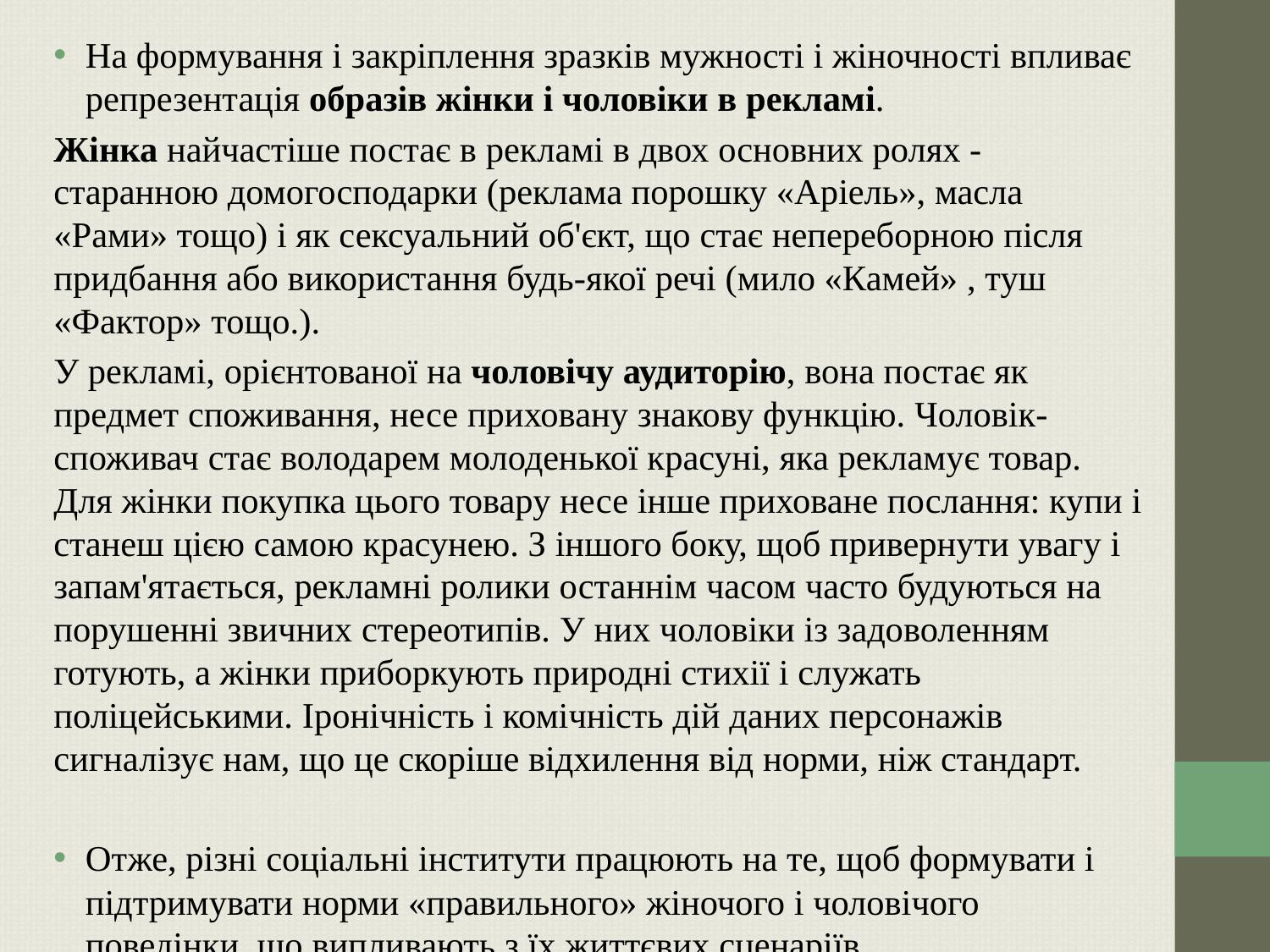

На формування і закріплення зразків мужності і жіночності впливає репрезентація образів жінки і чоловіки в рекламі.
Жінка найчастіше постає в рекламі в двох основних ролях - старанною домогосподарки (реклама порошку «Аріель», масла «Рами» тощо) і як сексуальний об'єкт, що стає непереборною після придбання або використання будь-якої речі (мило «Камей» , туш «Фактор» тощо.).
У рекламі, орієнтованої на чоловічу аудиторію, вона постає як предмет споживання, несе приховану знакову функцію. Чоловік-споживач стає володарем молоденької красуні, яка рекламує товар. Для жінки покупка цього товару несе інше приховане послання: купи і станеш цією самою красунею. З іншого боку, щоб привернути увагу і запам'ятається, рекламні ролики останнім часом часто будуються на порушенні звичних стереотипів. У них чоловіки із задоволенням готують, а жінки приборкують природні стихії і служать поліцейськими. Іронічність і комічність дій даних персонажів сигналізує нам, що це скоріше відхилення від норми, ніж стандарт.

Отже, різні соціальні інститути працюють на те, щоб формувати і підтримувати норми «правильного» жіночого і чоловічого поведінки, що випливають з їх життєвих сценаріїв.